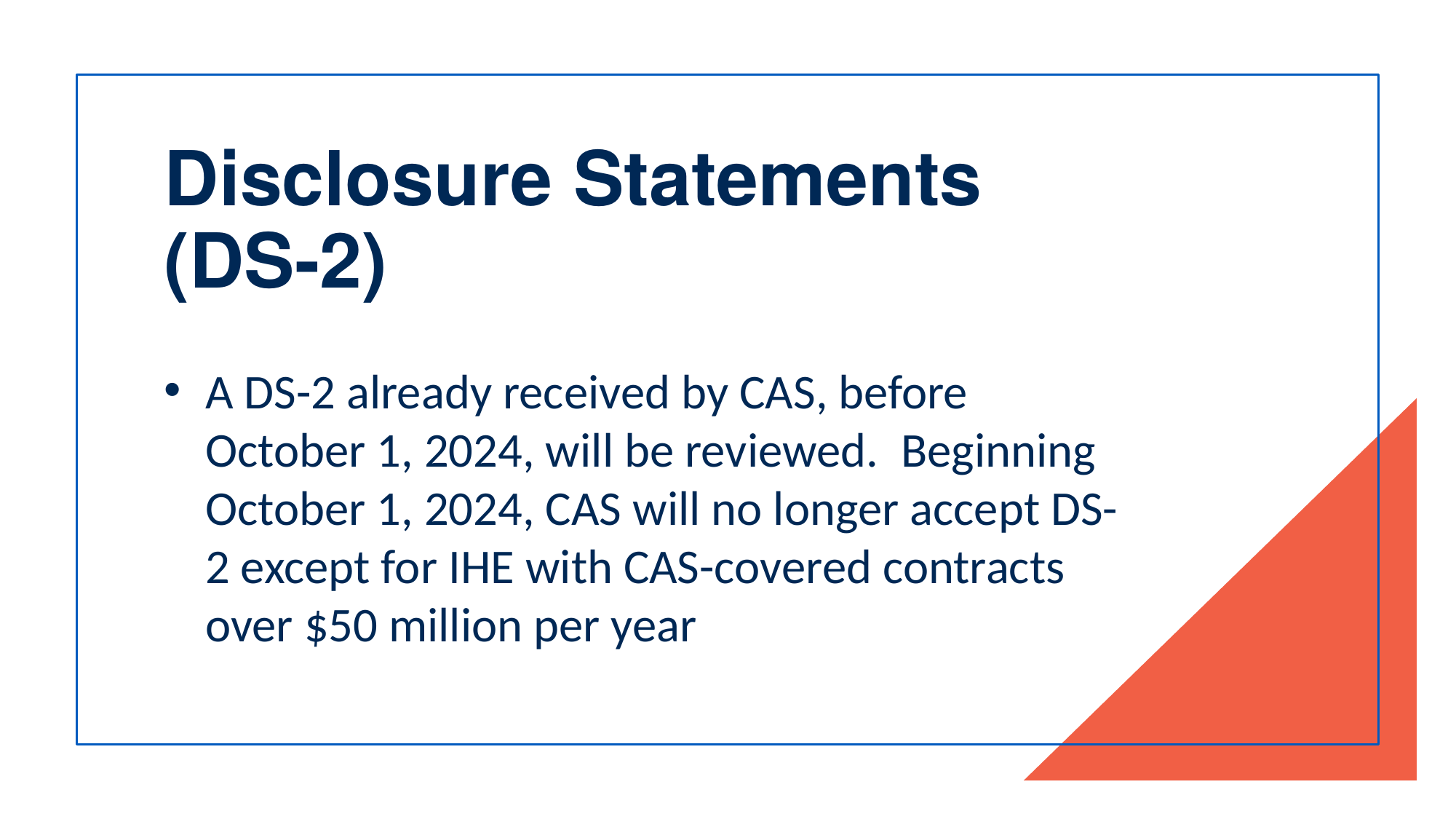

# Disclosure Statements (DS-2)
A DS-2 already received by CAS, before October 1, 2024, will be reviewed.  Beginning October 1, 2024, CAS will no longer accept DS-2 except for IHE with CAS-covered contracts over $50 million per year